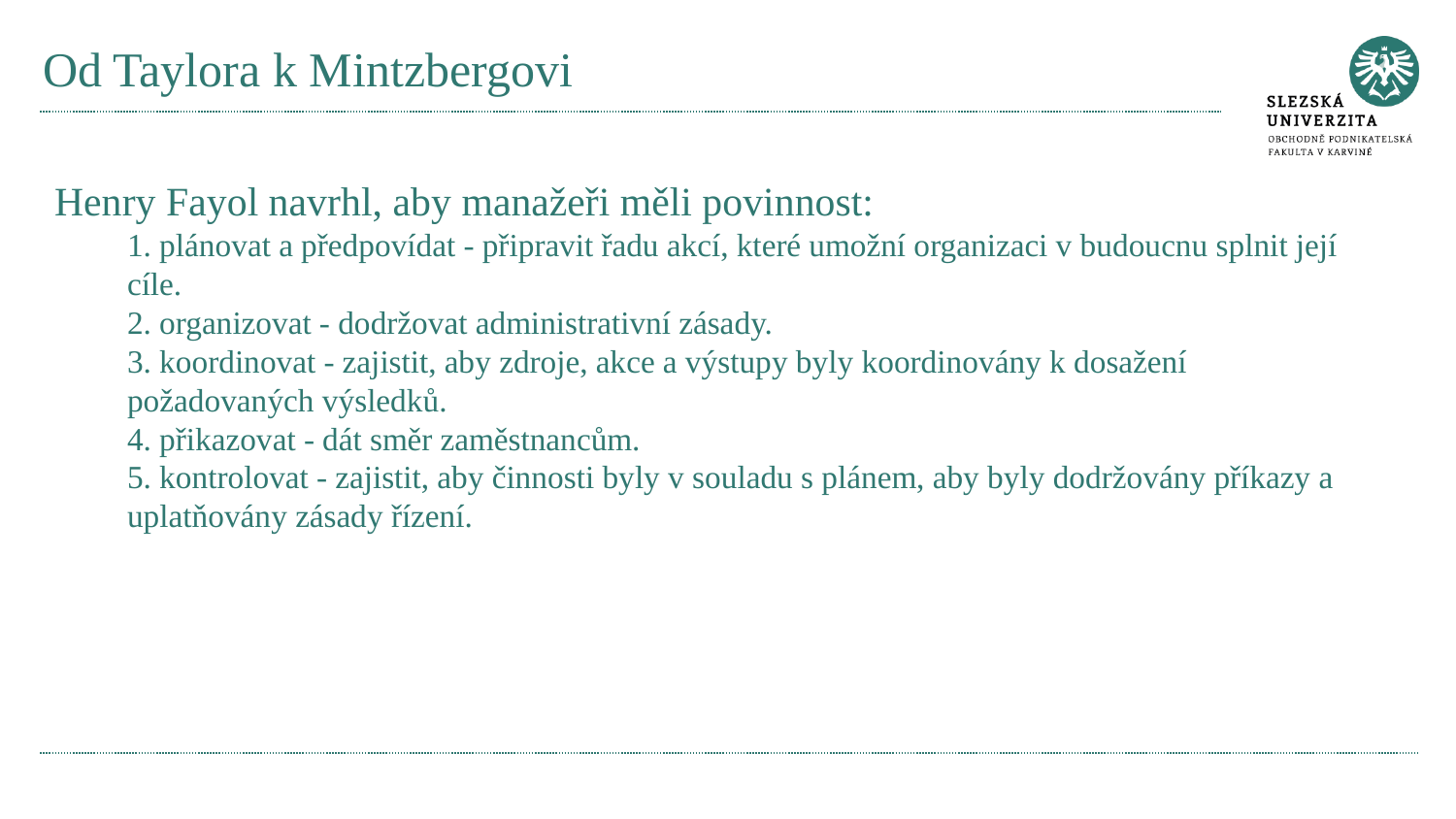

# Od Taylora k Mintzbergovi

Henry Fayol navrhl, aby manažeři měli povinnost:
1. plánovat a předpovídat - připravit řadu akcí, které umožní organizaci v budoucnu splnit její cíle.
2. organizovat - dodržovat administrativní zásady.
3. koordinovat - zajistit, aby zdroje, akce a výstupy byly koordinovány k dosažení požadovaných výsledků.
4. přikazovat - dát směr zaměstnancům.
5. kontrolovat - zajistit, aby činnosti byly v souladu s plánem, aby byly dodržovány příkazy a uplatňovány zásady řízení.